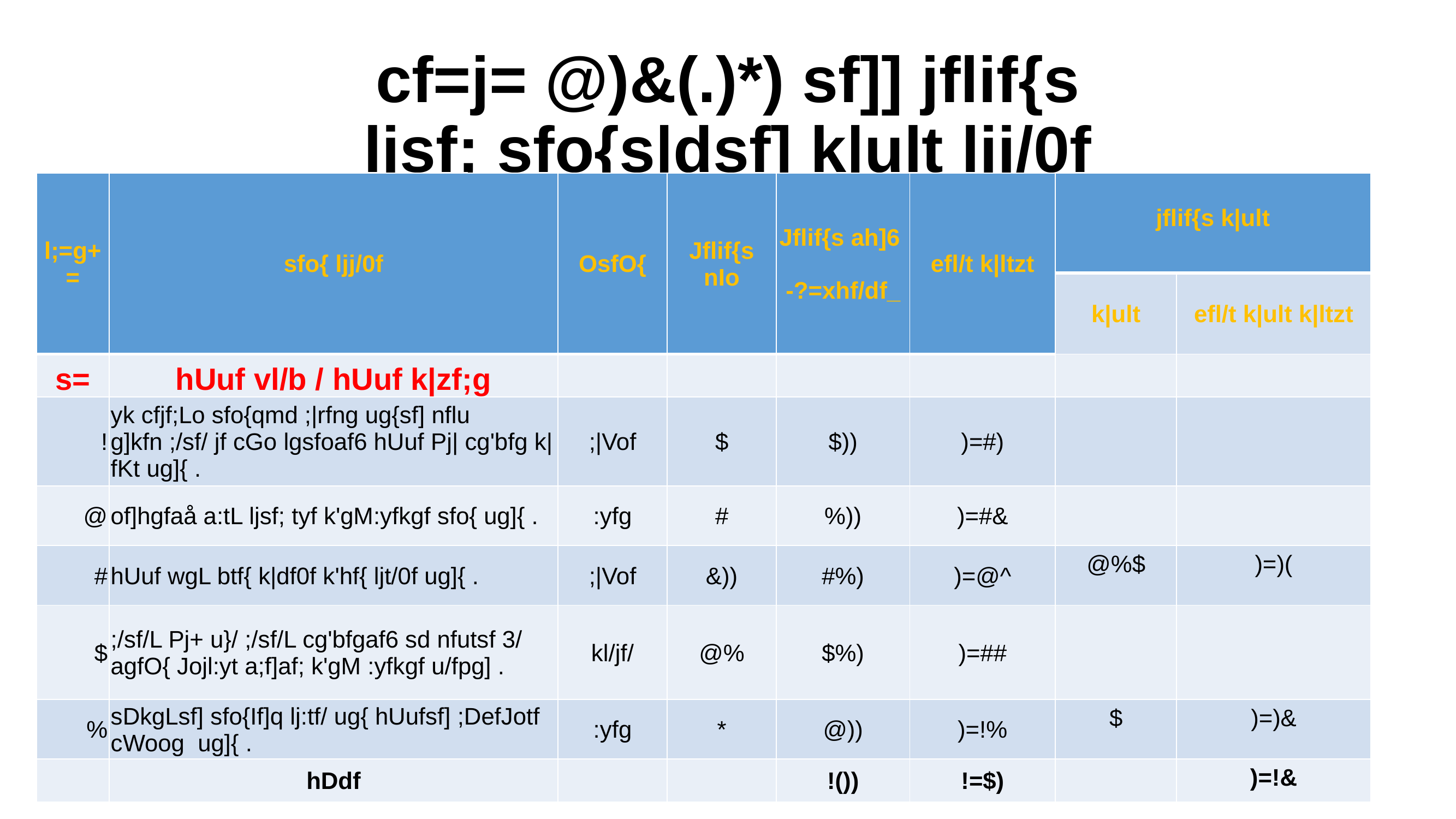

# cf=j= @)&(.)*) sf]] jflif{s ljsf; sfo{s|dsf] k|ult ljj/0f
| l;=g+= | sfo{ ljj/0f | OsfO{ | Jflif{s nIo | Jflif{s ah]6 -?=xhf/df\_ | efl/t k|ltzt | jflif{s k|ult |  |
| --- | --- | --- | --- | --- | --- | --- | --- |
|  |  |  |  |  |  | k|ult | efl/t k|ult k|ltzt |
| s= | hUuf vl/b / hUuf k|zf;g |  |  |  |  |  |  |
| ! | yk cfjf;Lo sfo{qmd ;|rfng ug{sf] nflu g]kfn ;/sf/ jf cGo lgsfoaf6 hUuf Pj| cg'bfg k|fKt ug]{ . | ;|Vof | $ | $)) | )=#) |  |  |
| @ | of]hgfaå a:tL ljsf; tyf k'gM:yfkgf sfo{ ug]{ . | :yfg | # | %)) | )=#& |  |  |
| # | hUuf wgL btf{ k|df0f k'hf{ ljt/0f ug]{ . | ;|Vof | &)) | #%) | )=@^ | @%$ | )=)( |
| $ | ;/sf/L Pj+ u}/ ;/sf/L cg'bfgaf6 sd nfutsf 3/ agfO{ Jojl:yt a;f]af; k'gM :yfkgf u/fpg] . | kl/jf/ | @% | $%) | )=## |  |  |
| % | sDkgLsf] sfo{If]q lj:tf/ ug{ hUufsf] ;DefJotf cWoog ug]{ . | :yfg | \* | @)) | )=!% | $ | )=)& |
|  | hDdf |  |  | !()) | !=$) |  | )=!& |